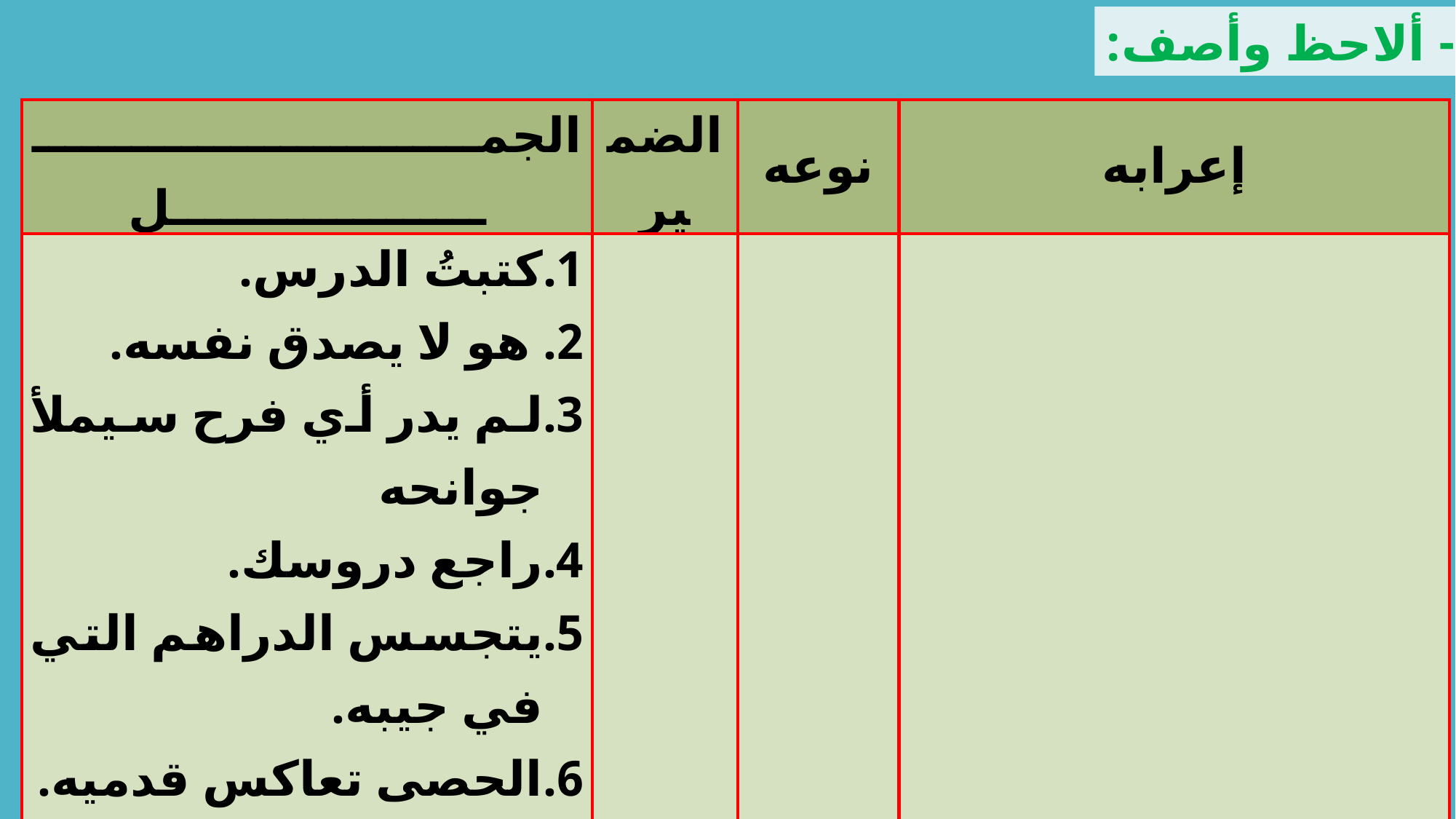

1-	 ألاحظ وأصف:
| الجمــــــــــــــــــــــــــــــــــــــــــــــل | الضمير | نوعه | إعرابه |
| --- | --- | --- | --- |
| كتبتُ الدرس. هو لا يصدق نفسه. لم يدر أي فرح سيملأ جوانحه راجع دروسك. يتجسس الدراهم التي في جيبه. الحصى تعاكس قدميه. لا تقدر من يقدم لك المساعدة. |  |  |  |